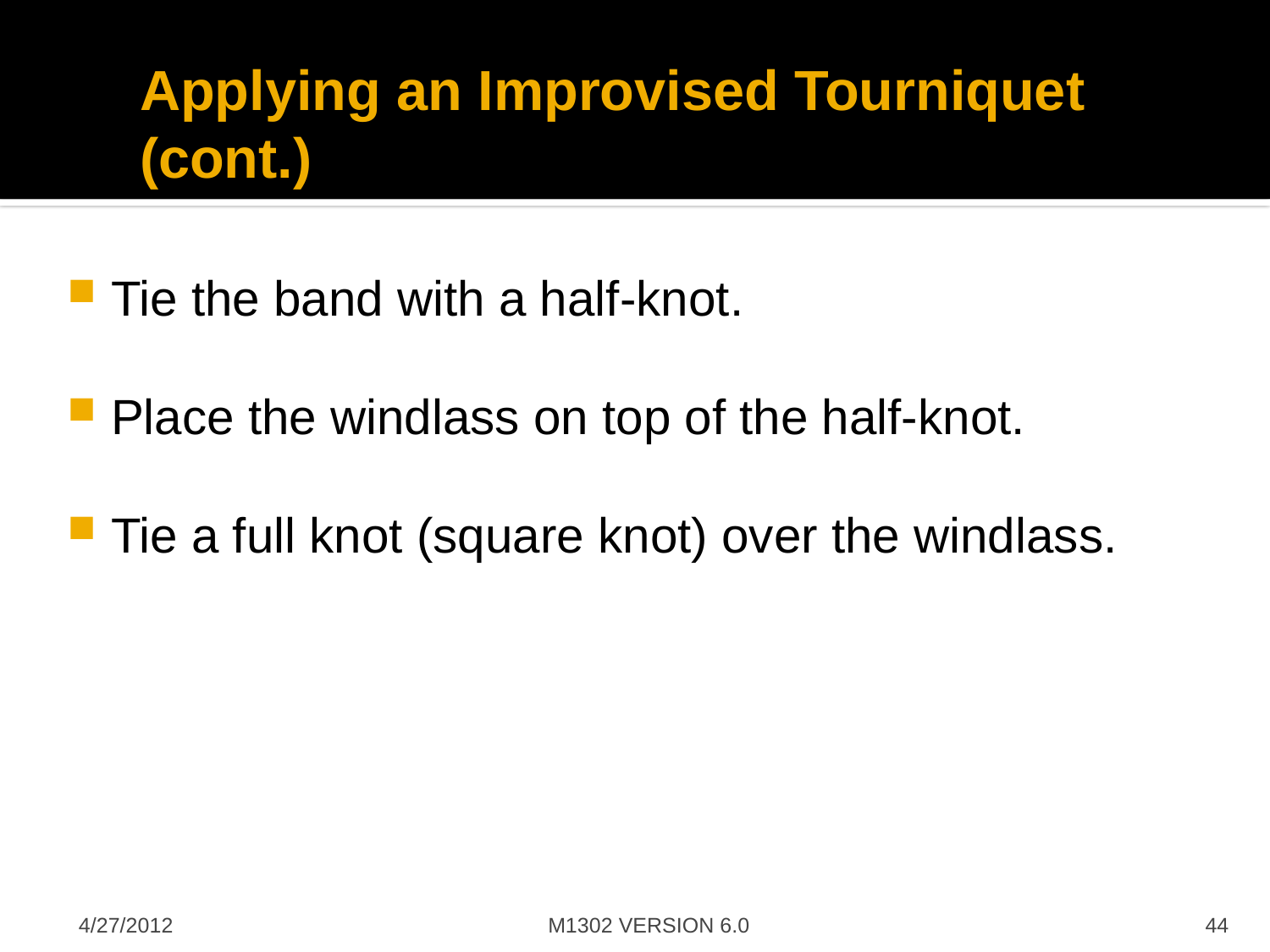

# Applying an Improvised Tourniquet (cont.)
Tie the band with a half-knot.

Place the windlass on top of the half-knot.

Tie a full knot (square knot) over the windlass.

M1302 VERSION 6.0
4/27/2012
44